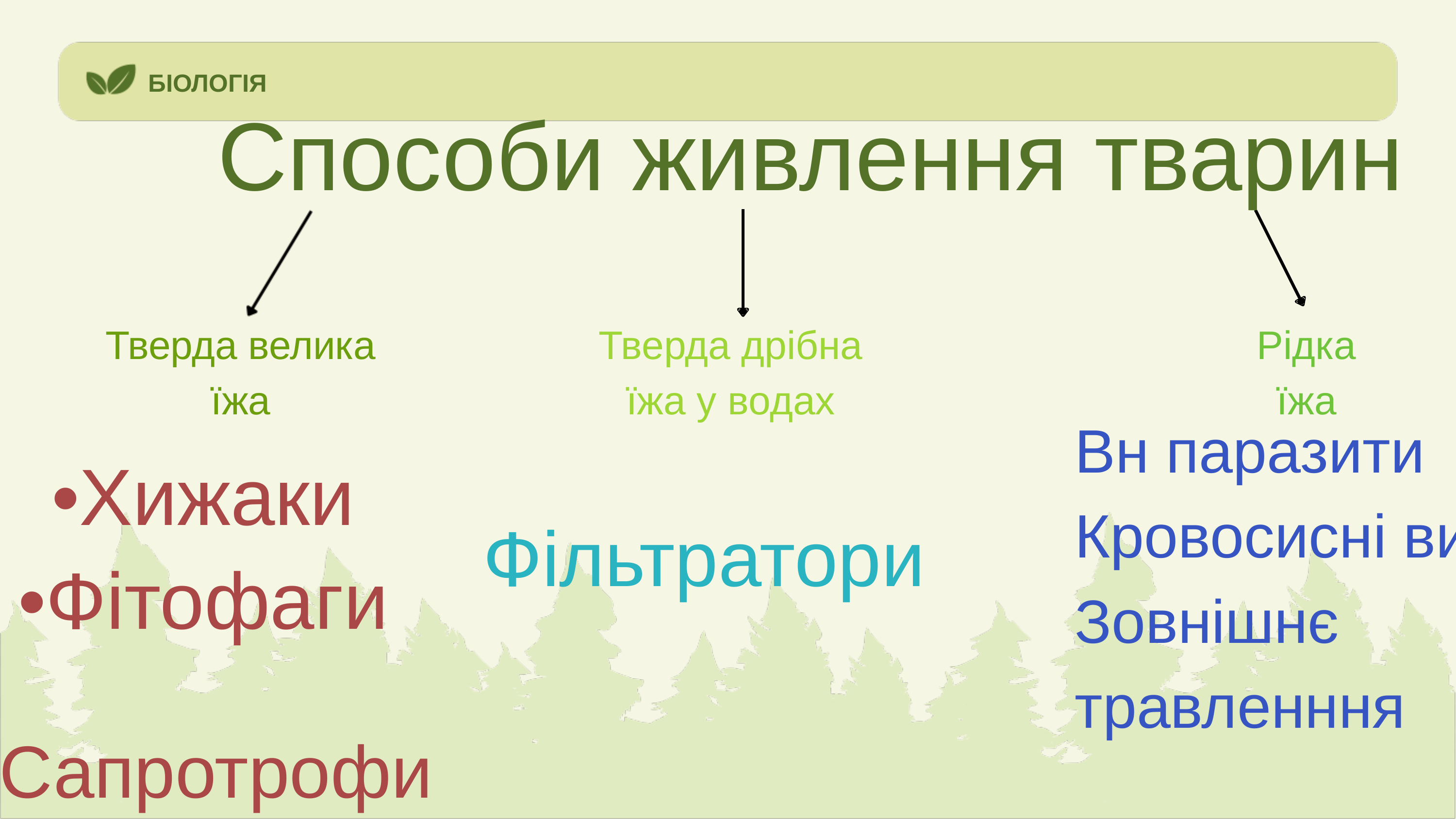

БІОЛОГІЯ
Способи живлення тварин

Тверда велика їжа
Тверда дрібна їжа у водах
Рідка їжа
Вн паразити Кровосисні види
Зовнішнє травленння
•Хижаки

•Фітофаги
•Сапротрофи

Фільтратори